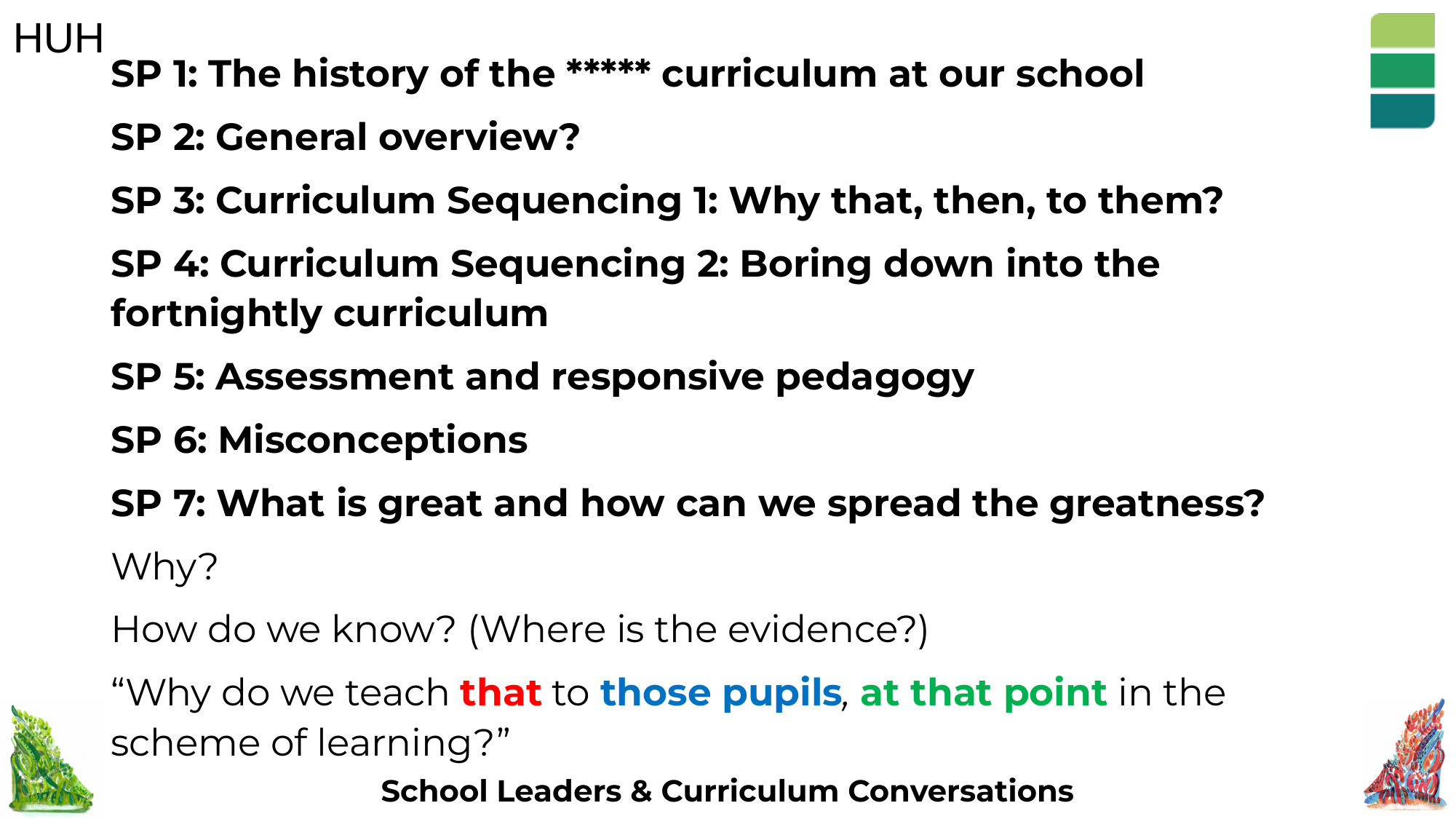

SP 1: The history of the ***** curriculum at our school
SP 2: General overview?
SP 3: Curriculum Sequencing 1: Why that, then, to them?
SP 4: Curriculum Sequencing 2: Boring down into the fortnightly curriculum
SP 5: Assessment and responsive pedagogy
SP 6: Misconceptions
SP 7: What is great and how can we spread the greatness?
Why?
How do we know? (Where is the evidence?)
“Why do we teach that to those pupils, at that point in the scheme of learning?”